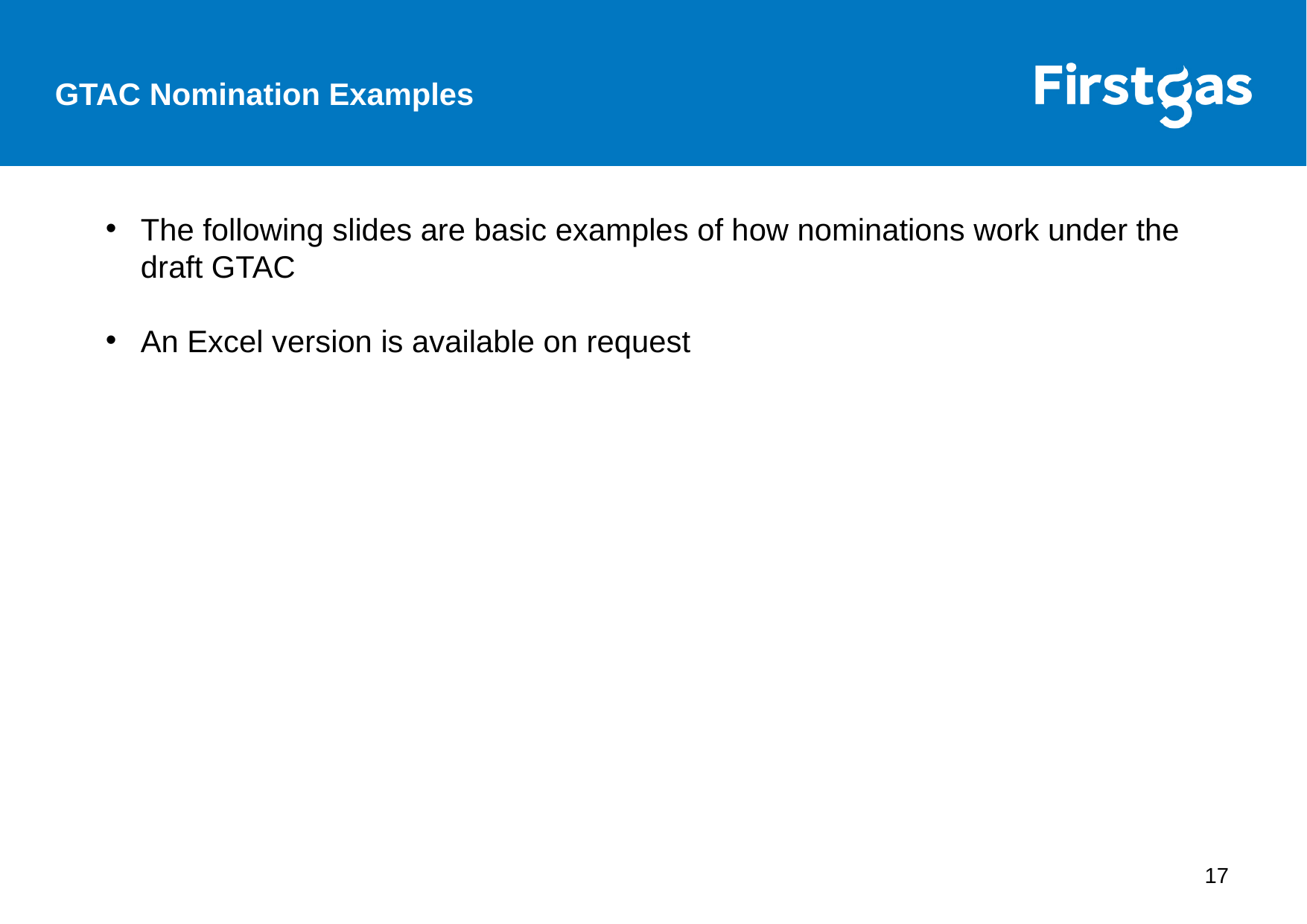

GTAC Nomination Examples
The following slides are basic examples of how nominations work under the draft GTAC

An Excel version is available on request
17